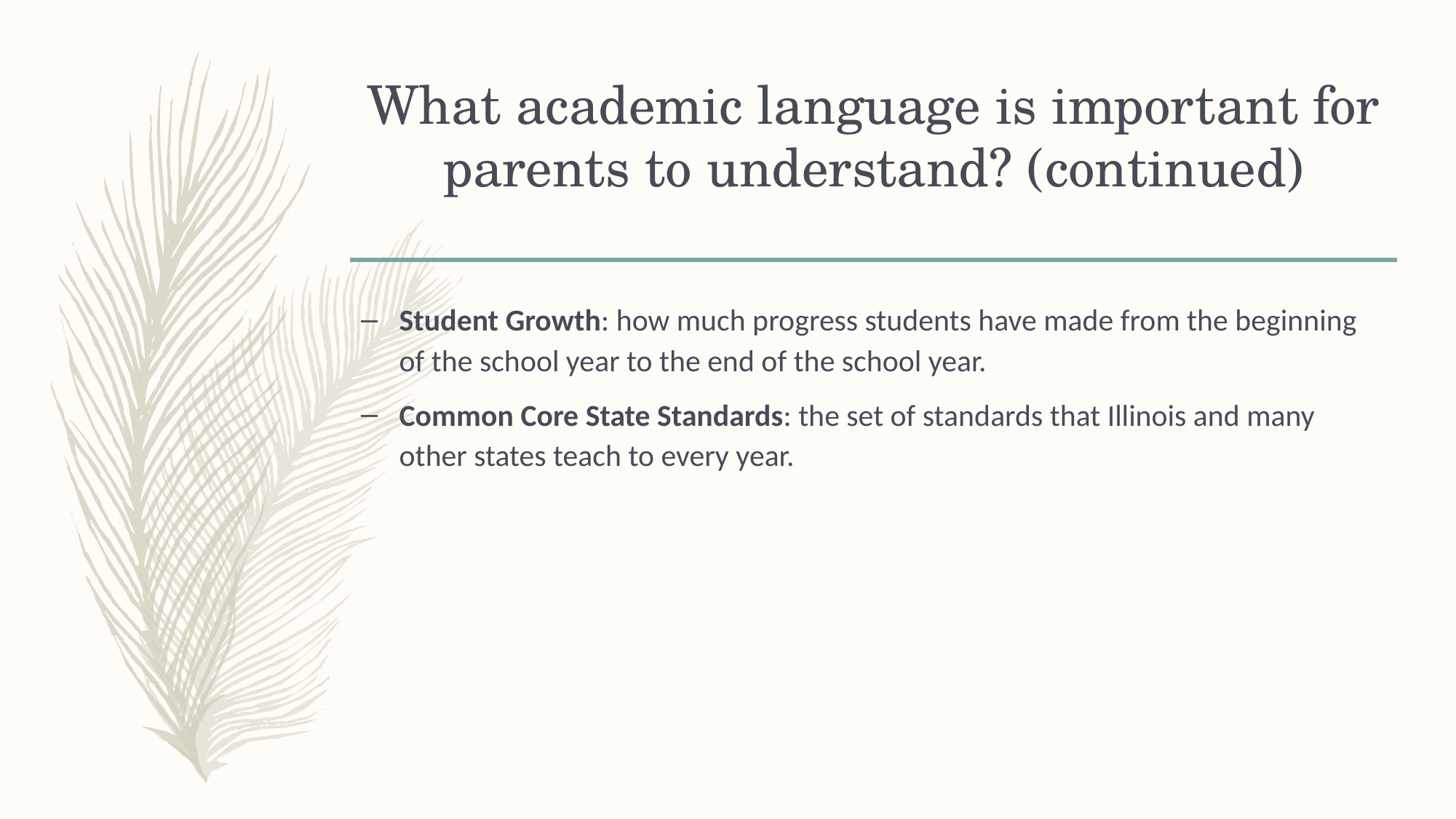

# What academic language is important for parents to understand? (continued)
Student Growth: how much progress students have made from the beginning of the school year to the end of the school year.
Common Core State Standards: the set of standards that Illinois and many other states teach to every year.